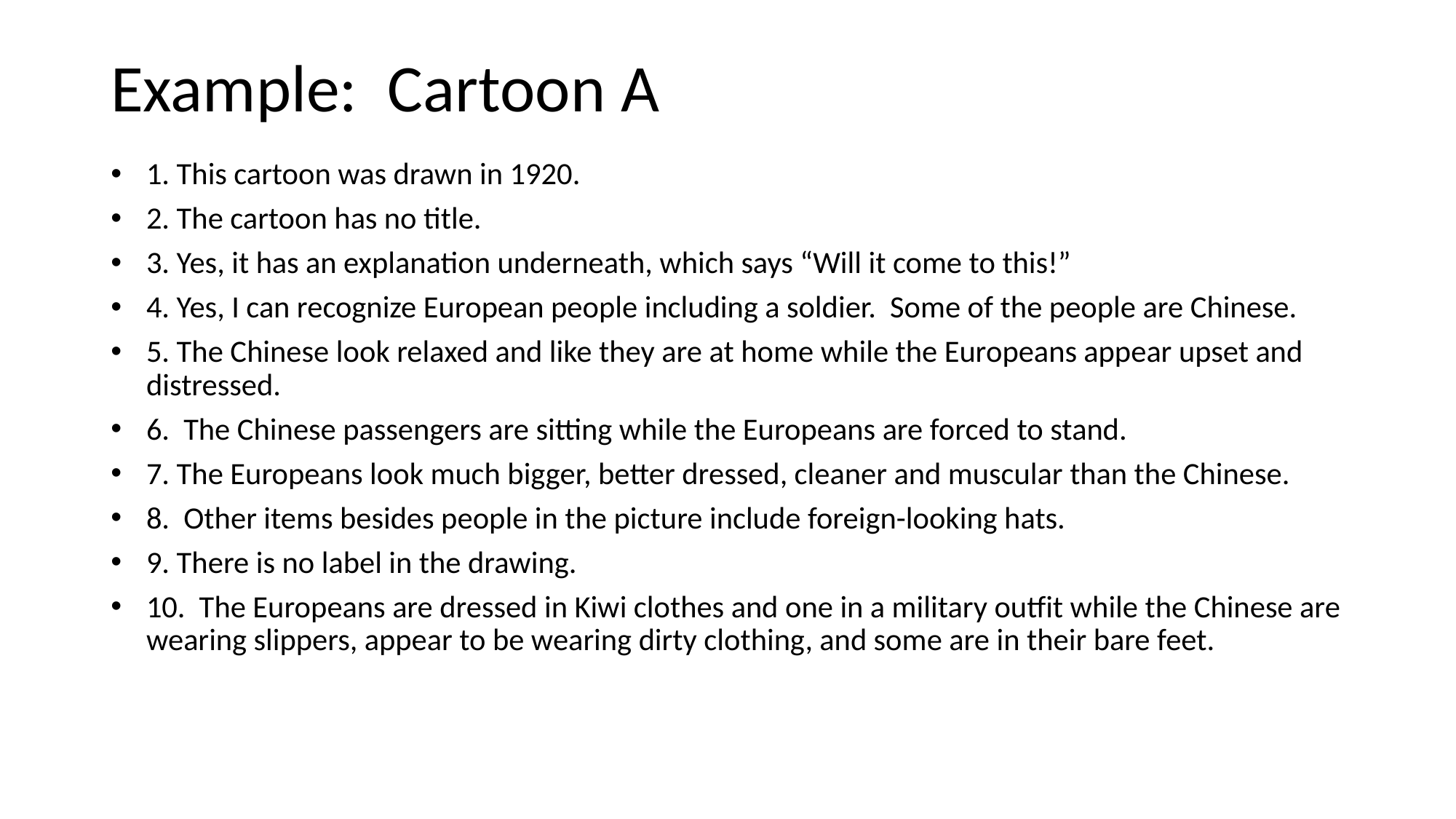

Example:  Cartoon A
1. This cartoon was drawn in 1920.
2. The cartoon has no title.
3. Yes, it has an explanation underneath, which says “Will it come to this!”
4. Yes, I can recognize European people including a soldier.  Some of the people are Chinese.
5. The Chinese look relaxed and like they are at home while the Europeans appear upset and distressed.
6.  The Chinese passengers are sitting while the Europeans are forced to stand.
7. The Europeans look much bigger, better dressed, cleaner and muscular than the Chinese.
8.  Other items besides people in the picture include foreign-looking hats.
9. There is no label in the drawing.
10.  The Europeans are dressed in Kiwi clothes and one in a military outfit while the Chinese are wearing slippers, appear to be wearing dirty clothing, and some are in their bare feet.